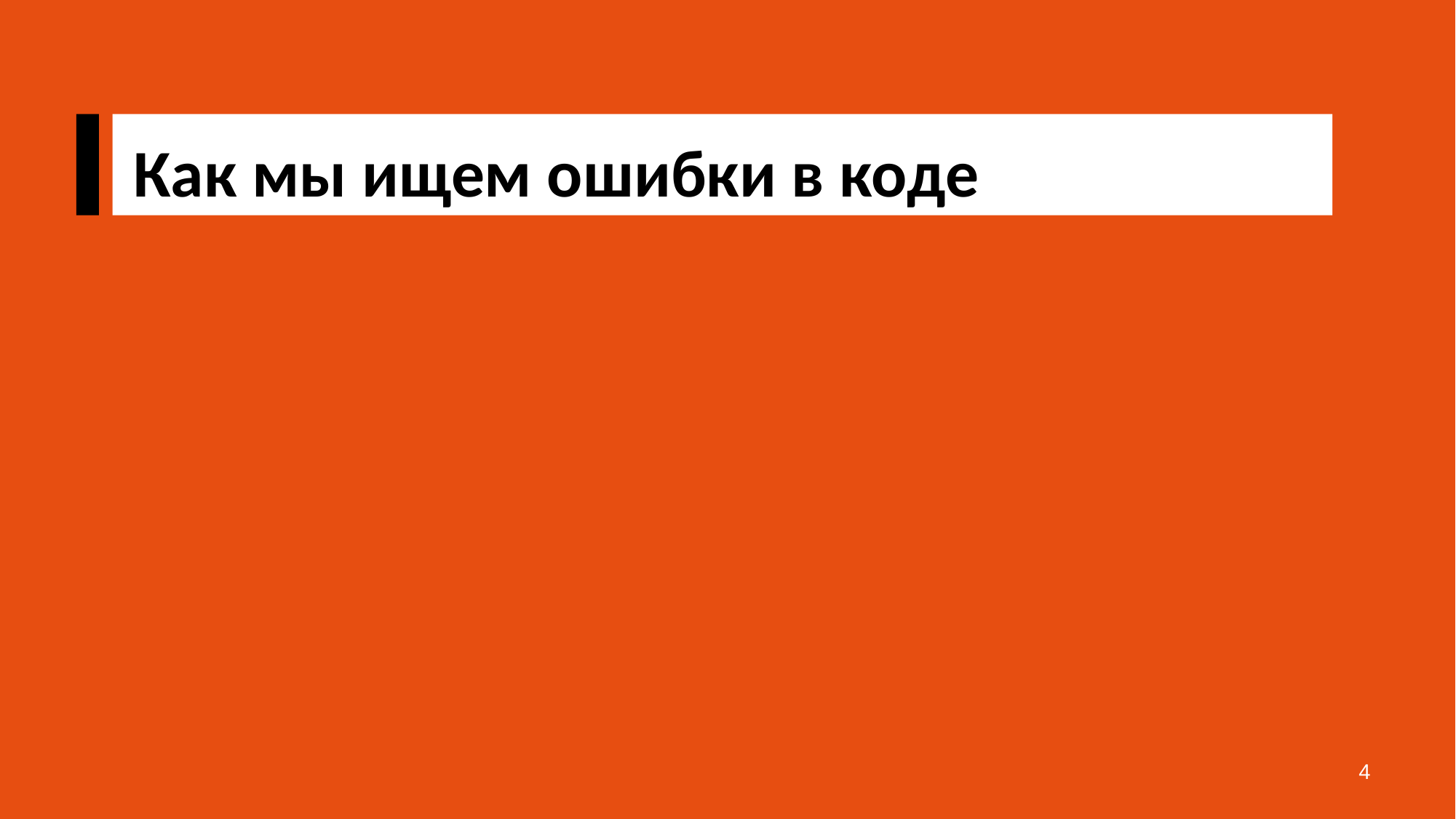

Как мы ищем ошибки в коде
4